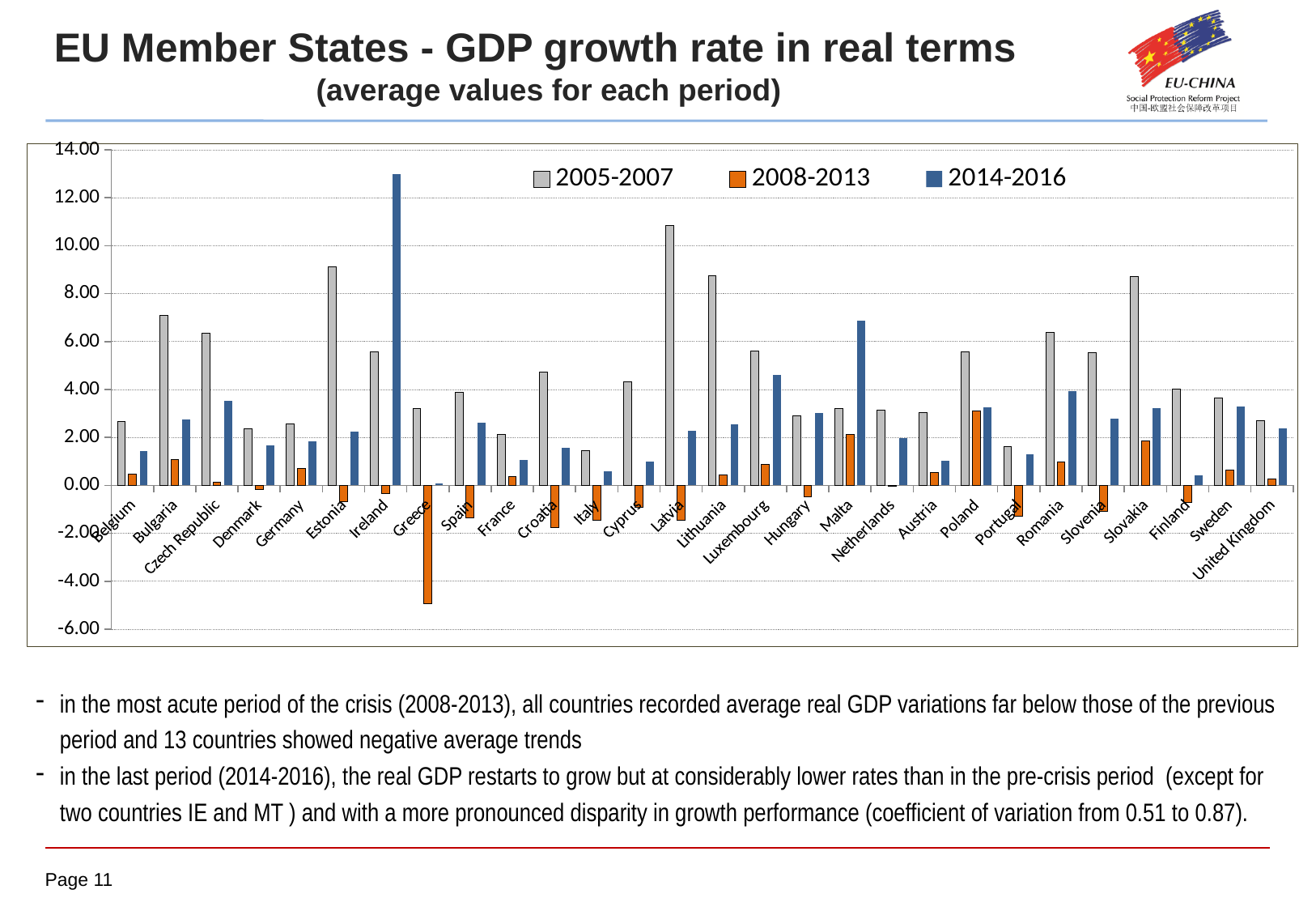

EU Member States - GDP growth rate in real terms
(average values for each period)

### Chart

| Category |  |  |  |
|---|---|---|---|
| Belgium | 2.6666666666666665 | 0.4833333333333334 | 1.4333333333333333 |
| Bulgaria | 7.1000000000000005 | 1.0833333333333333 | 2.766666666666667 |
| Czech Republic | 6.333333333333333 | 0.11666666666666665 | 3.533333333333333 |
| Denmark | 2.3666666666666667 | -0.18333333333333335 | 1.6666666666666667 |
| Germany | 2.566666666666667 | 0.7166666666666667 | 1.8333333333333333 |
| Estonia | 9.133333333333335 | -0.666666666666667 | 2.233333333333333 |
| Ireland | 5.566666666666666 | -0.35000000000000003 | 13.000000000000002 |
| Greece | 3.1999999999999997 | -4.95 | 0.06666666666666667 |
| Spain | 3.9 | -1.3499999999999999 | 2.6 |
| France | 2.1333333333333333 | 0.3666666666666667 | 1.0666666666666667 |
| Croatia | 4.733333333333333 | -1.7666666666666666 | 1.5666666666666667 |
| Italy | 1.4666666666666668 | -1.4666666666666666 | 0.6 |
| Cyprus | 4.333333333333333 | -0.9166666666666669 | 1.0 |
| Latvia | 10.833333333333334 | -1.4500000000000004 | 2.266666666666667 |
| Lithuania | 8.733333333333334 | 0.44999999999999973 | 2.533333333333333 |
| Luxembourg | 5.6000000000000005 | 0.8833333333333334 | 4.6000000000000005 |
| Hungary | 2.9000000000000004 | -0.4666666666666664 | 3.033333333333333 |
| Malta | 3.1999999999999997 | 2.1166666666666667 | 6.866666666666667 |
| Netherlands | 3.1333333333333333 | -0.04999999999999998 | 1.9666666666666668 |
| Austria | 3.033333333333333 | 0.5333333333333333 | 1.0333333333333334 |
| Poland | 5.566666666666666 | 3.0999999999999996 | 3.266666666666667 |
| Portugal | 1.6333333333333335 | -1.3 | 1.3 |
| Romania | 6.400000000000001 | 0.9666666666666668 | 3.9333333333333336 |
| Slovenia | 5.533333333333334 | -1.0833333333333333 | 2.8000000000000003 |
| Slovakia | 8.700000000000001 | 1.8666666666666665 | 3.233333333333333 |
| Finland | 4.033333333333333 | -0.7000000000000001 | 0.4333333333333333 |
| Sweden | 3.6333333333333333 | 0.6333333333333334 | 3.2999999999999994 |
| United Kingdom | 2.6999999999999997 | 0.2833333333333334 | 2.3666666666666667 |
in the most acute period of the crisis (2008-2013), all countries recorded average real GDP variations far below those of the previous period and 13 countries showed negative average trends
in the last period (2014-2016), the real GDP restarts to grow but at considerably lower rates than in the pre-crisis period  (except for two countries IE and MT ) and with a more pronounced disparity in growth performance (coefficient of variation from 0.51 to 0.87).